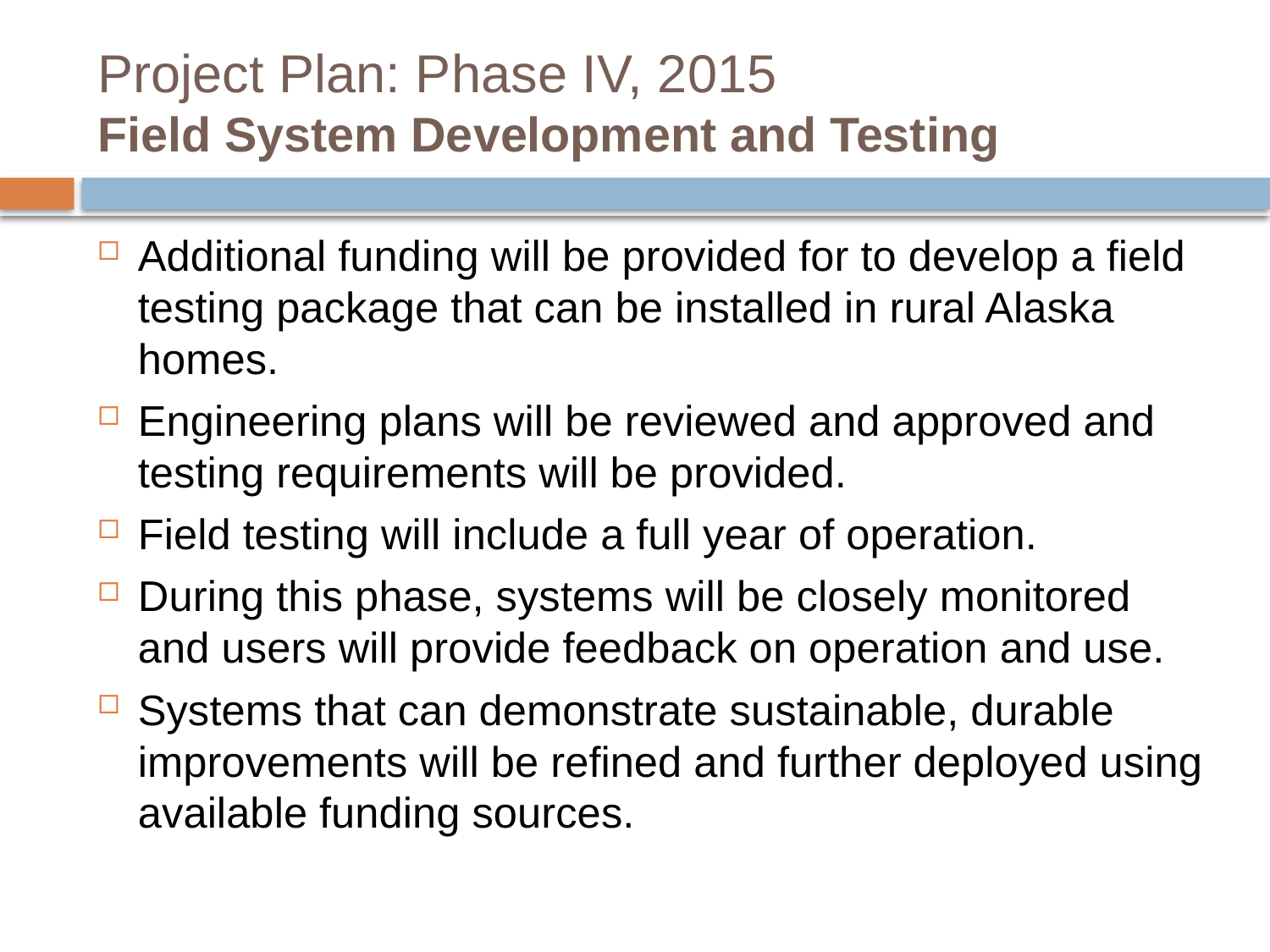

# Project Plan: Phase IV, 2015 Field System Development and Testing
Additional funding will be provided for to develop a field testing package that can be installed in rural Alaska homes.
Engineering plans will be reviewed and approved and testing requirements will be provided.
Field testing will include a full year of operation.
During this phase, systems will be closely monitored and users will provide feedback on operation and use.
Systems that can demonstrate sustainable, durable improvements will be refined and further deployed using available funding sources.